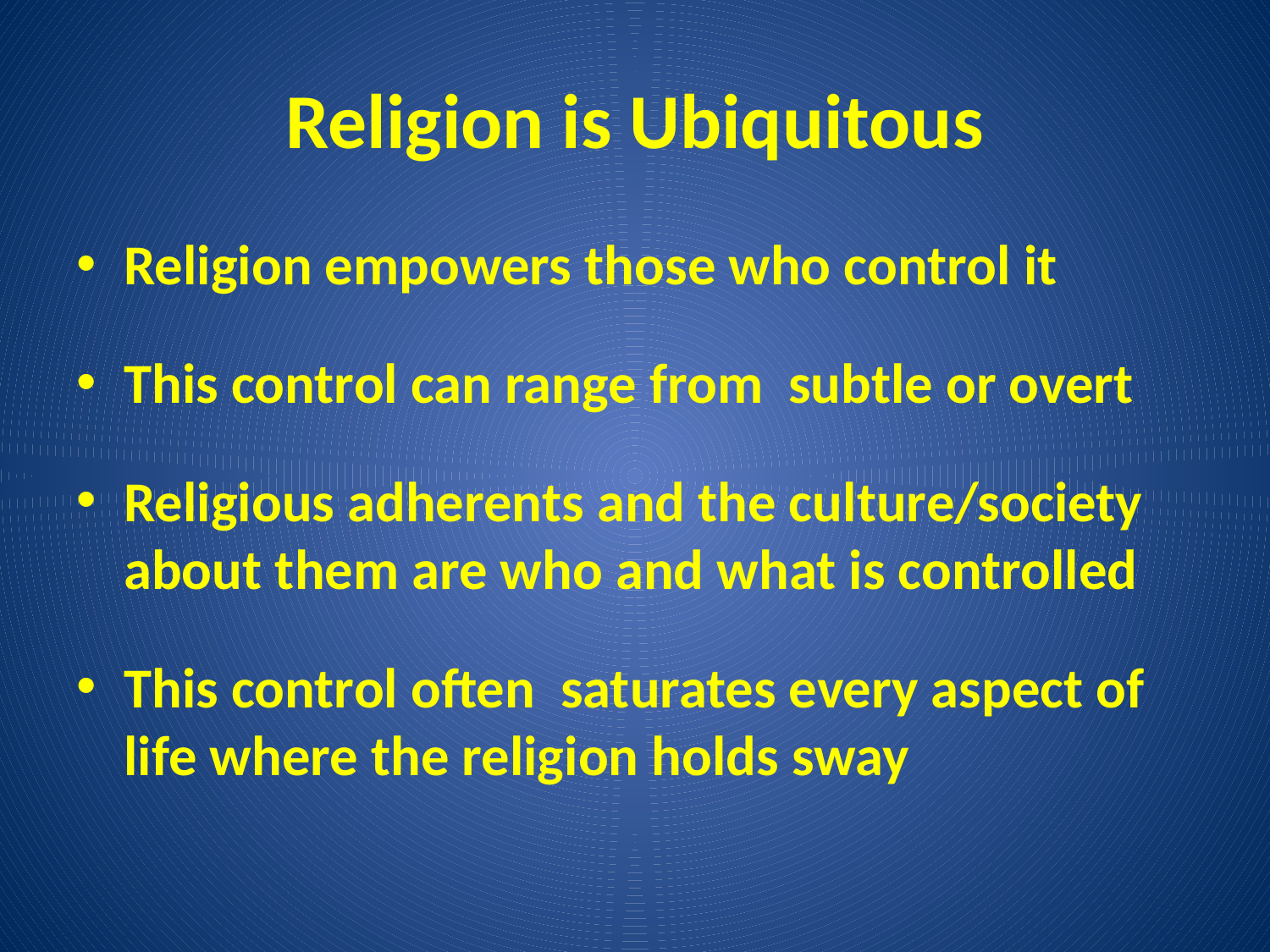

# Religion is Ubiquitous
Religion empowers those who control it

This control can range from  subtle or overt

Religious adherents and the culture/society about them are who and what is controlled

This control often  saturates every aspect of life where the religion holds sway